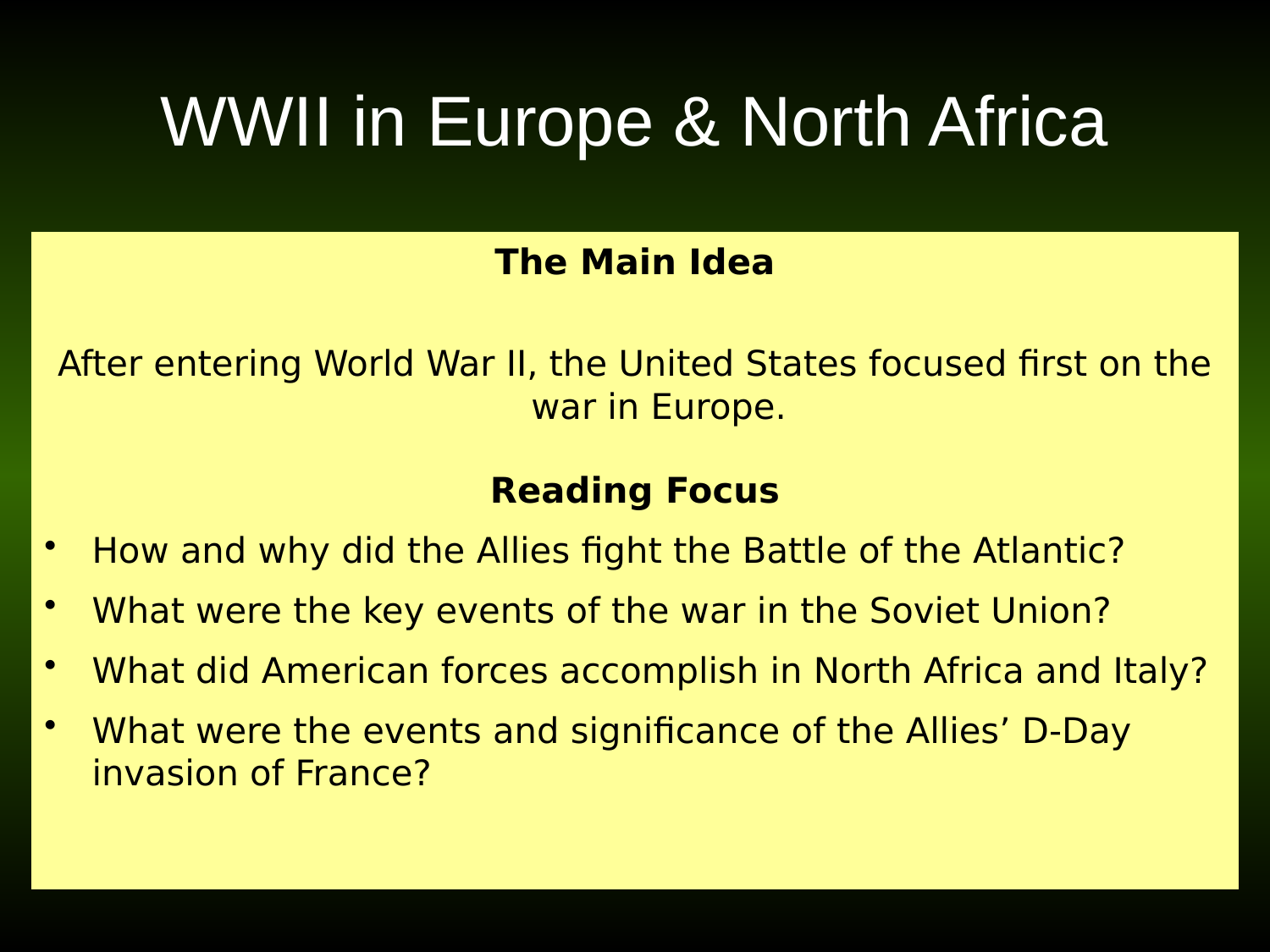

# WWII in Europe & North Africa
The Main Idea

After entering World War II, the United States focused first on the war in Europe.

Reading Focus
How and why did the Allies fight the Battle of the Atlantic?
What were the key events of the war in the Soviet Union?
What did American forces accomplish in North Africa and Italy?
What were the events and significance of the Allies’ D-Day invasion of France?